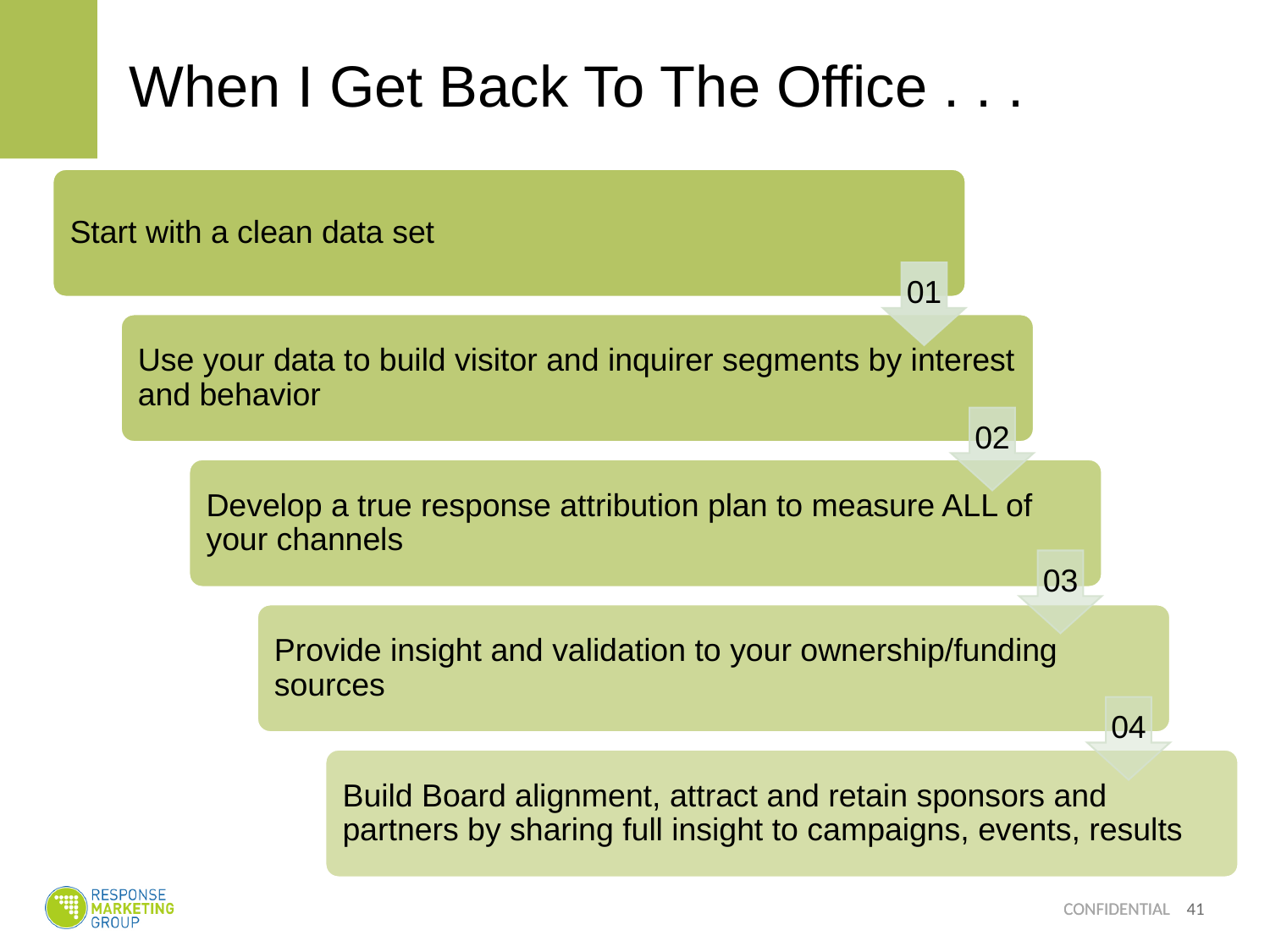

# When I Get Back To The Office . . .
Start with a clean data set
Use your data to build visitor and inquirer segments by interest and behavior
Develop a true response attribution plan to measure ALL of your channels
Provide insight and validation to your ownership/funding sources
Build Board alignment, attract and retain sponsors and partners by sharing full insight to campaigns, events, results
01
02
03
04
41